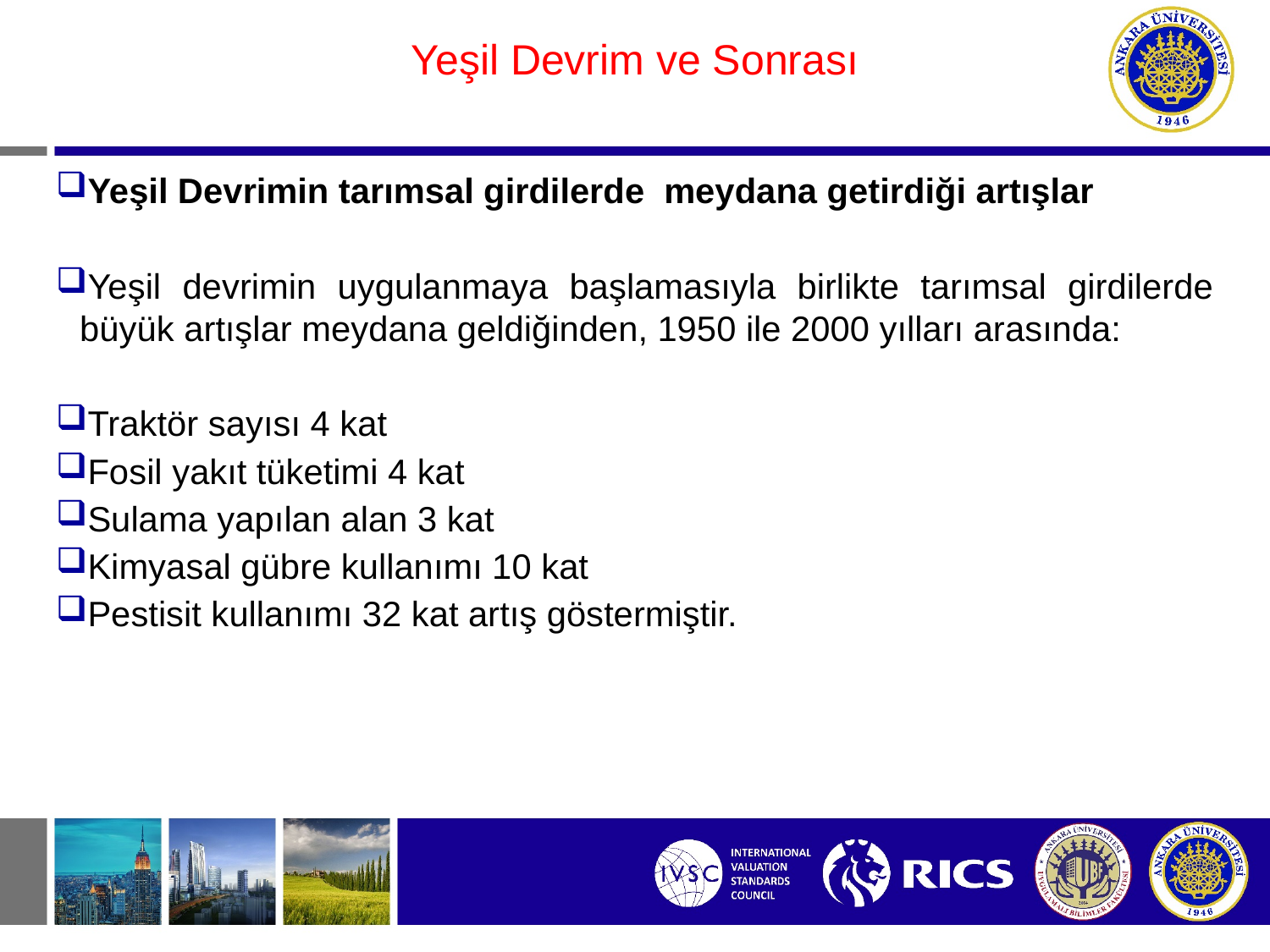

#
Yeşil Devrim ve Sonrası
Yeşil Devrimin tarımsal girdilerde  meydana getirdiği artışlar

Yeşil devrimin uygulanmaya başlamasıyla birlikte tarımsal girdilerde büyük artışlar meydana geldiğinden, 1950 ile 2000 yılları arasında:

Traktör sayısı 4 kat
Fosil yakıt tüketimi 4 kat
Sulama yapılan alan 3 kat
Kimyasal gübre kullanımı 10 kat
Pestisit kullanımı 32 kat artış göstermiştir.